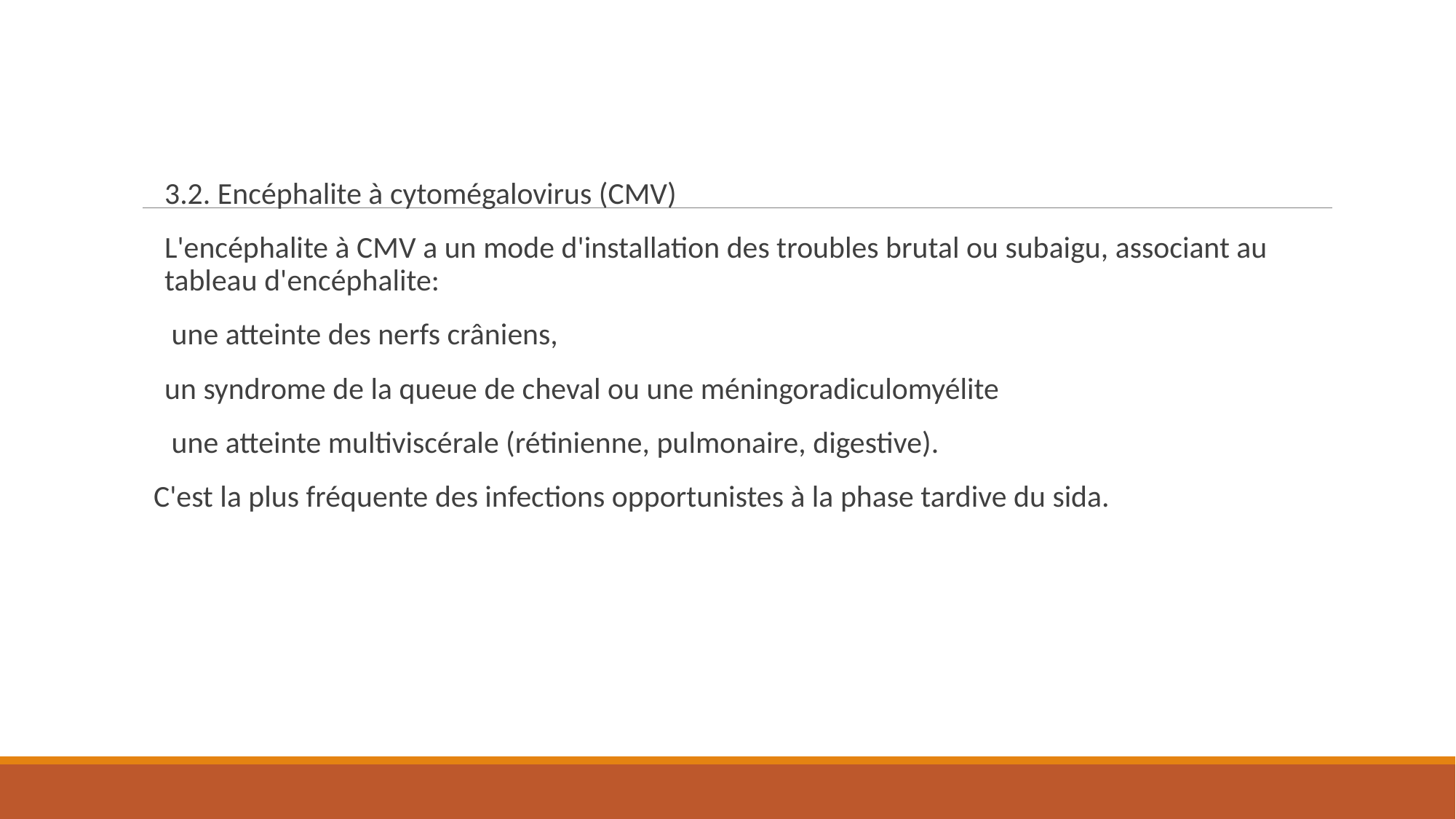

3.2. Encéphalite à cytomégalovirus (CMV)
L'encéphalite à CMV a un mode d'installation des troubles brutal ou subaigu, associant au tableau d'encéphalite:
 une atteinte des nerfs crâniens,
un syndrome de la queue de cheval ou une méningoradiculomyélite
 une atteinte multiviscérale (rétinienne, pulmonaire, digestive).
C'est la plus fréquente des infections opportunistes à la phase tardive du sida.